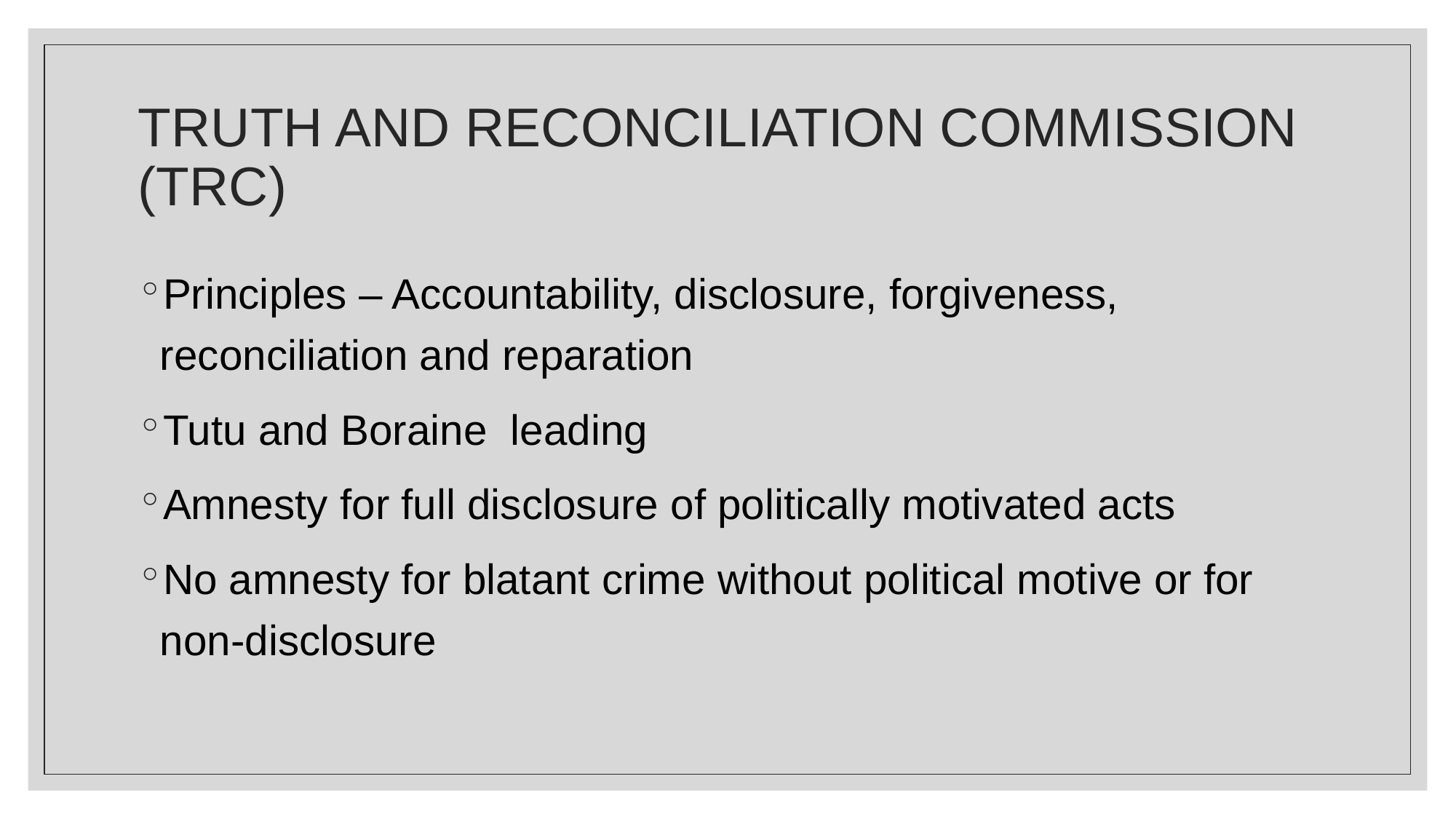

# TRUTH AND RECONCILIATION COMMISSION (TRC)
Principles – Accountability, disclosure, forgiveness, reconciliation and reparation
Tutu and Boraine  leading
Amnesty for full disclosure of politically motivated acts
No amnesty for blatant crime without political motive or for non-disclosure